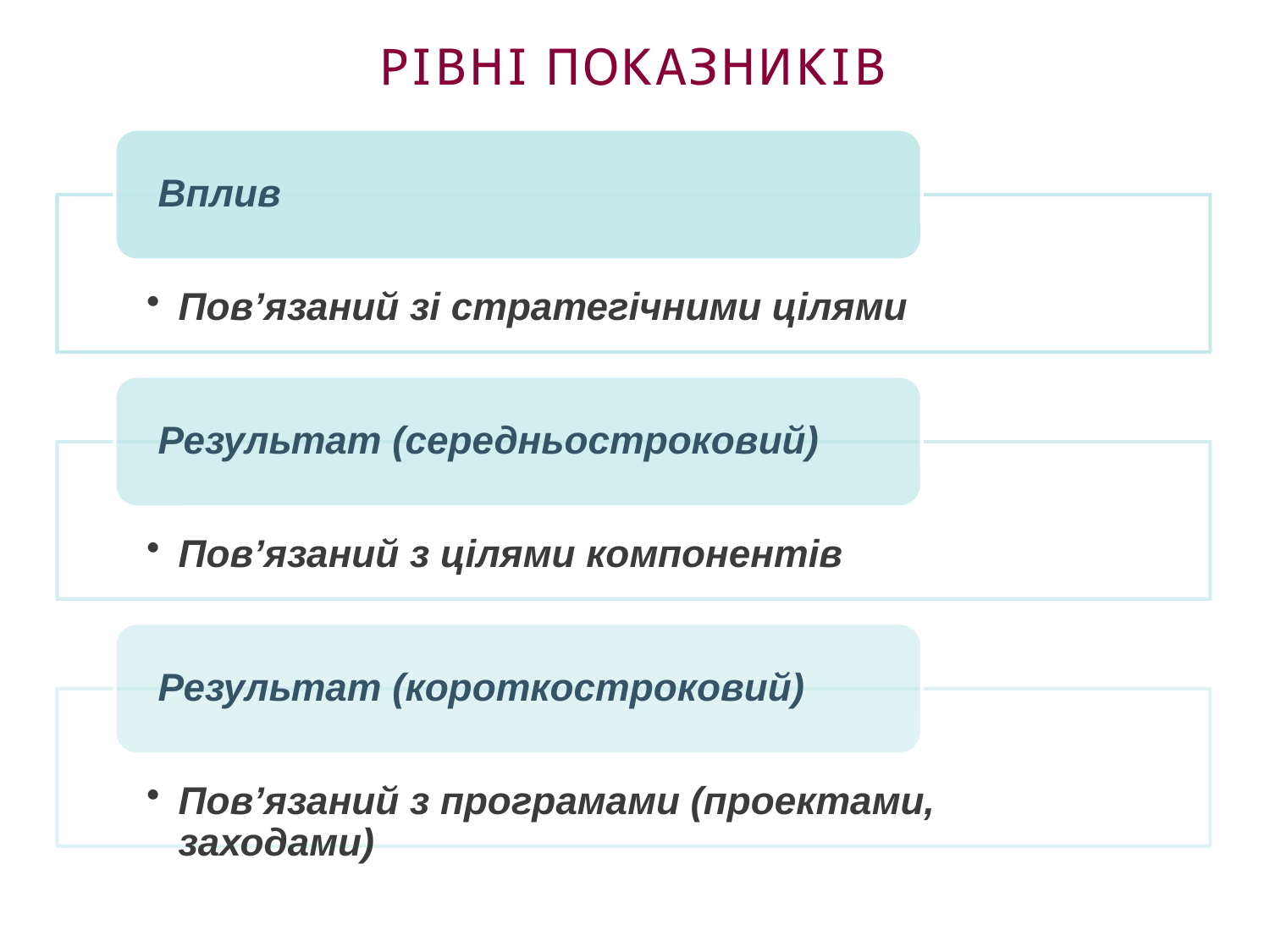

# РІВНІ ПОКАЗНИКІВ
Пов’язаний зі стратегічними цілями
Вплив
Пов’язаний з цілями компонентів
Результат (середньостроковий)
Пов’язаний з програмами (проектами, заходами)
Результат (короткостроковий)